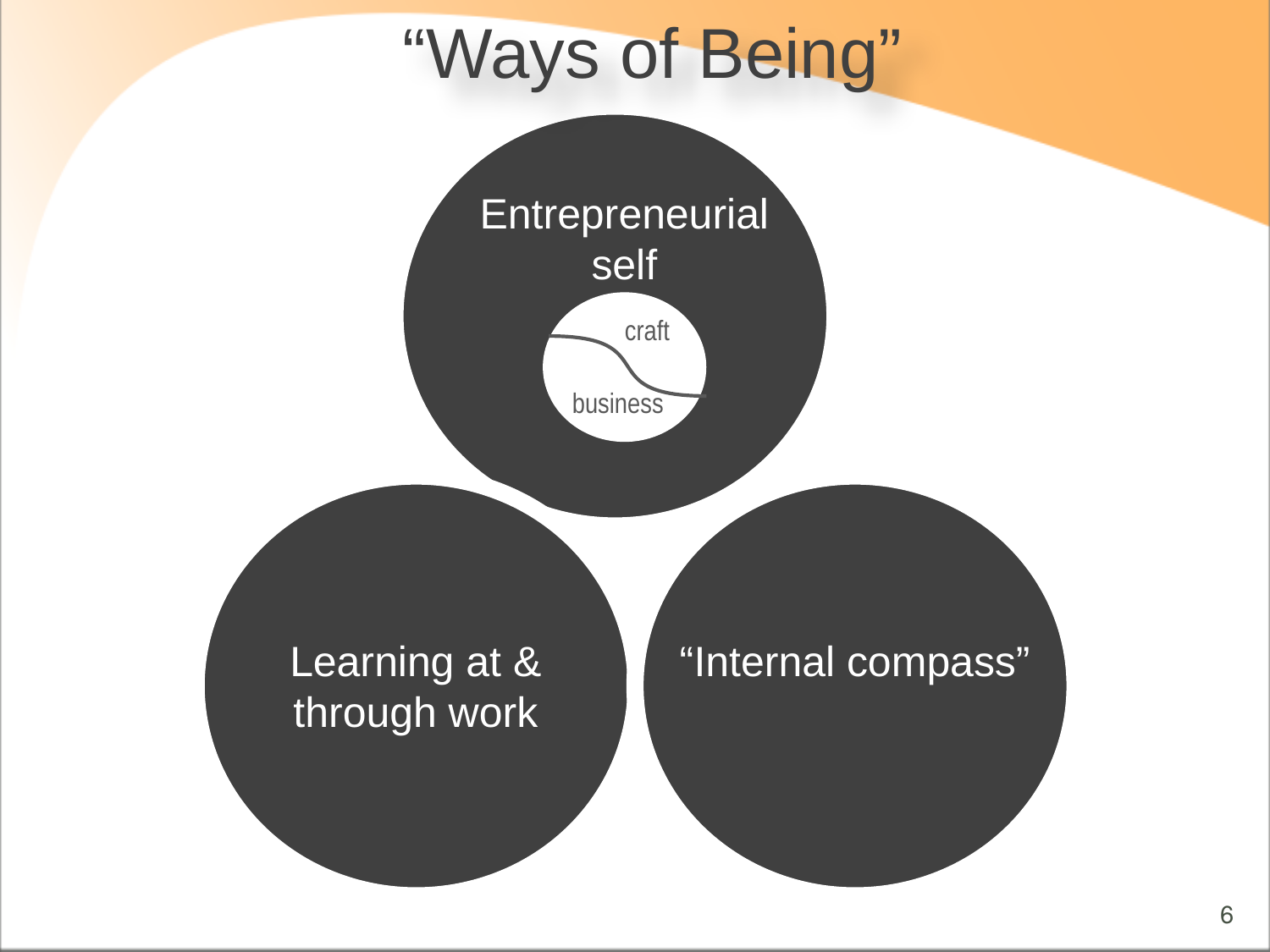

“Ways of Being”

Entrepreneurial self

craft
business

Learning at & through work
“Internal compass”
6